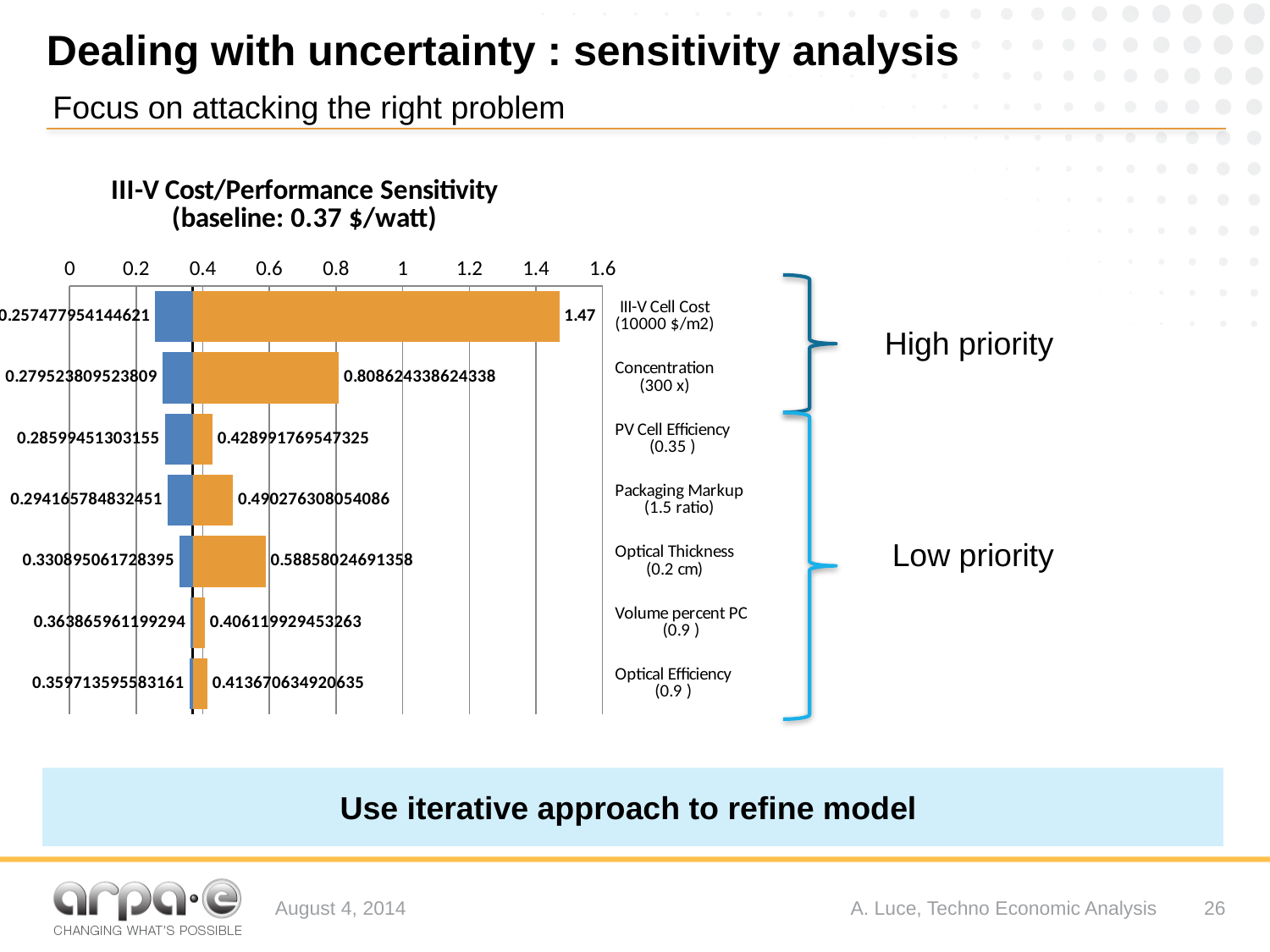

# Dealing with uncertainty : sensitivity analysis
Focus on attacking the right problem

### Chart:

| Category | III-V Cost/Performance Sensitivity
(baseline: 0.37 $/watt) |  |
|---|---|---|
| III-V Cell Cost
(10000 $/m2) | 0.257477954144621 | 1.47 |
| Concentration
(300 x) | 0.279523809523809 | 0.808624338624338 |
| PV Cell Efficiency
(0.35 ) | 0.28599451303155 | 0.428991769547325 |
| Packaging Markup
(1.5 ratio) | 0.294165784832451 | 0.490276308054086 |
| Optical Thickness
(0.2 cm) | 0.330895061728395 | 0.58858024691358 |
| Volume percent PC
(0.9 ) | 0.363865961199294 | 0.406119929453263 |
| Optical Efficiency
(0.9 ) | 0.359713595583161 | 0.413670634920635 |
High priority

Low priority
Use iterative approach to refine model
August 4, 2014
A. Luce, Techno Economic Analysis
26